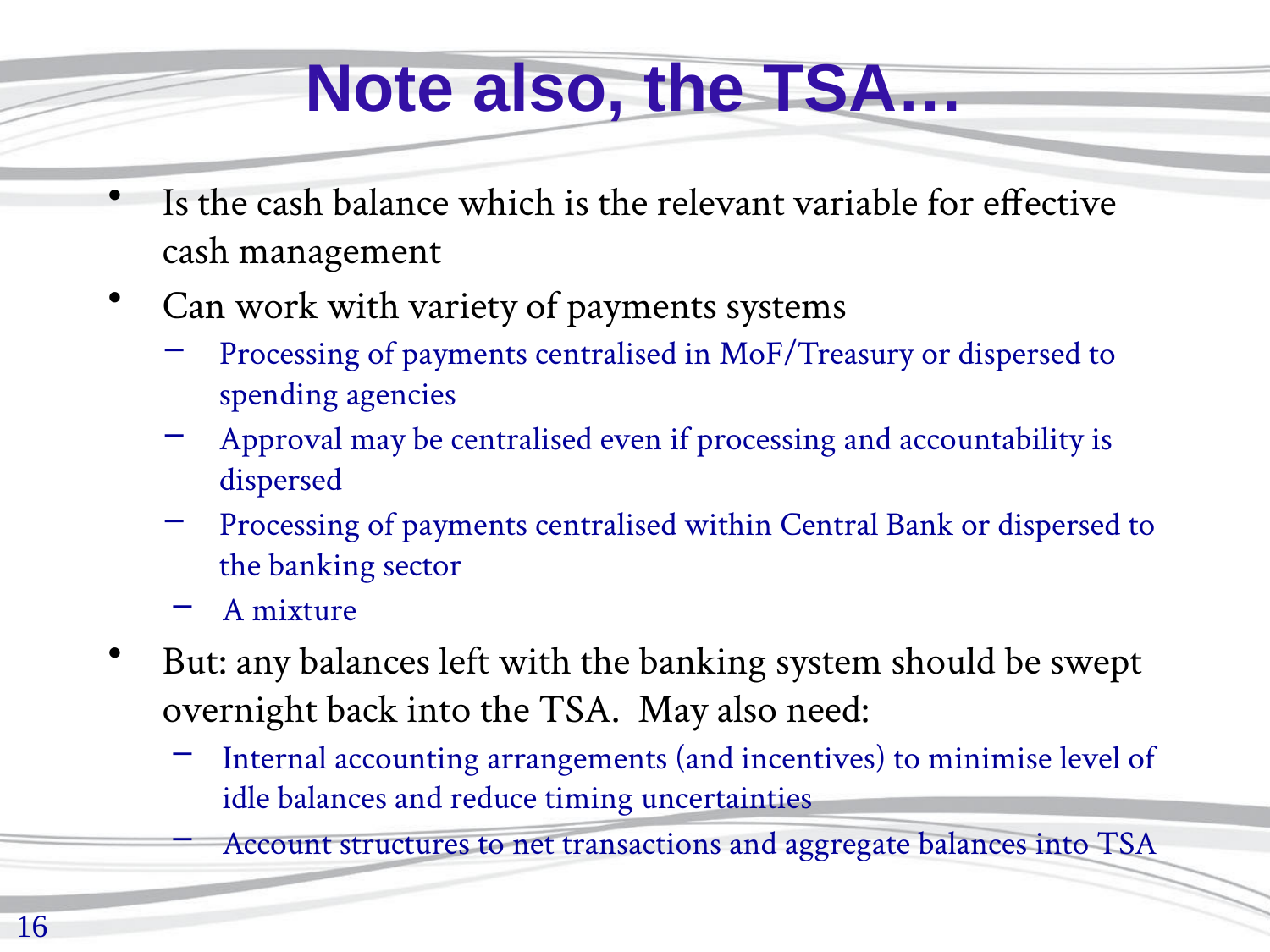

# Note also, the TSA…
Is the cash balance which is the relevant variable for effective cash management
Can work with variety of payments systems
Processing of payments centralised in MoF/Treasury or dispersed to spending agencies
Approval may be centralised even if processing and accountability is dispersed
Processing of payments centralised within Central Bank or dispersed to the banking sector
A mixture
But: any balances left with the banking system should be swept overnight back into the TSA.  May also need:
Internal accounting arrangements (and incentives) to minimise level of idle balances and reduce timing uncertainties
Account structures to net transactions and aggregate balances into TSA